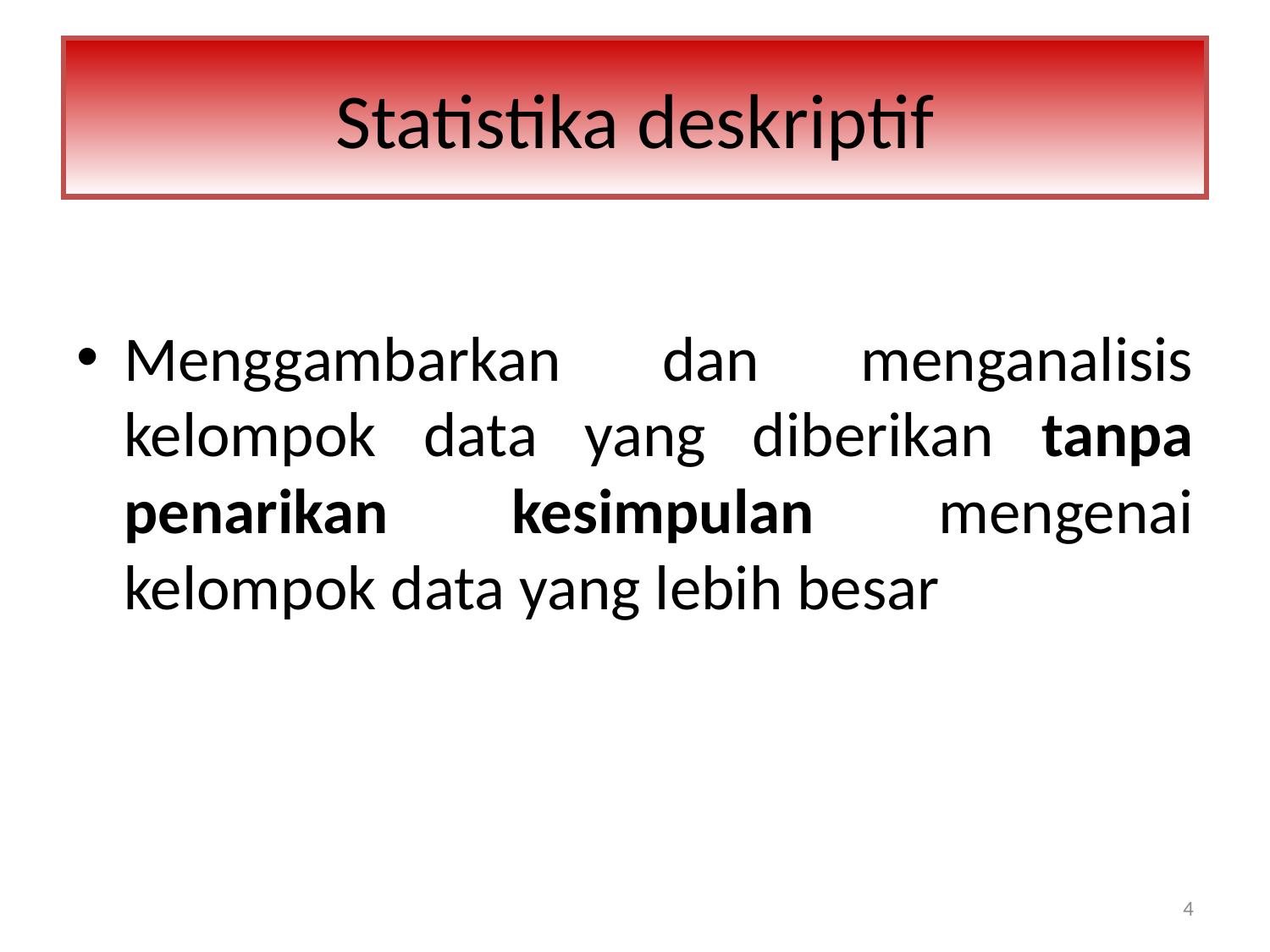

# Statistika deskriptif

Menggambarkan dan menganalisis kelompok data yang diberikan tanpa penarikan kesimpulan mengenai kelompok data yang lebih besar

4